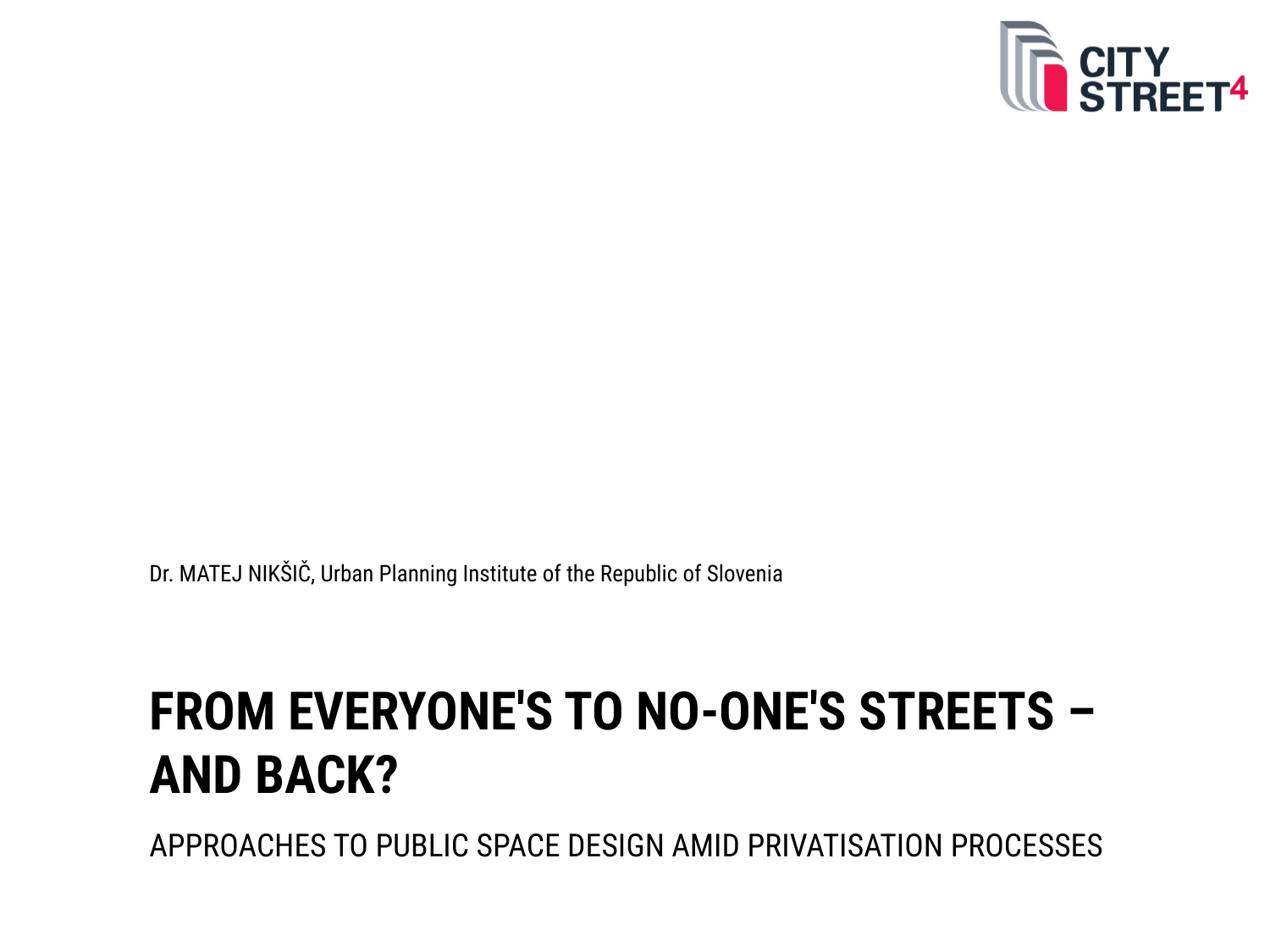

Dr. MATEJ NIKŠIČ, Urban Planning Institute of the Republic of Slovenia

From Everyone's to No-one's Streets – and Back?
approaches to Public Space Design amid Privatisation Processes